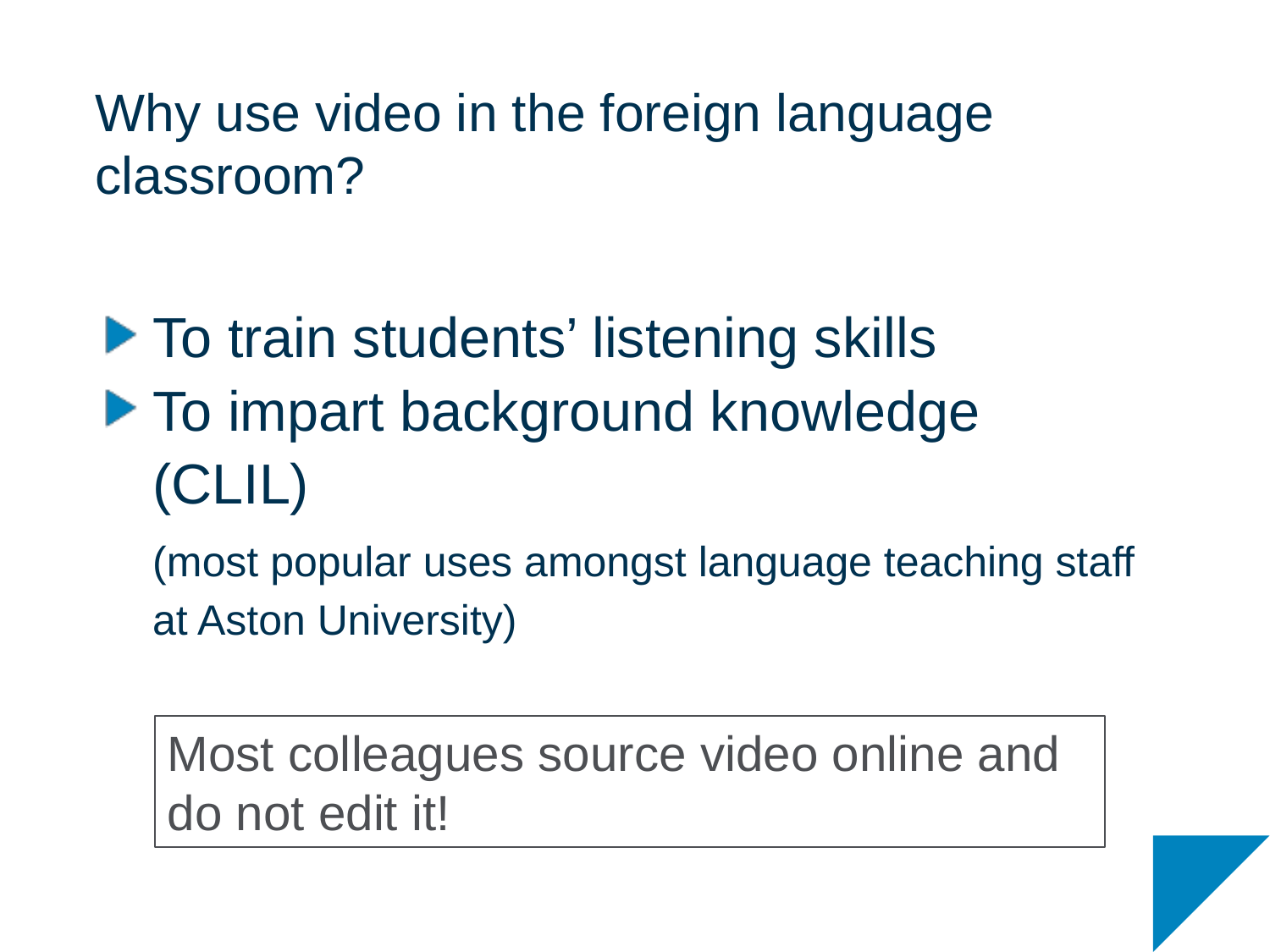

# Why use video in the foreign language classroom?
To train students’ listening skills
To impart background knowledge (CLIL)
	(most popular uses amongst language teaching staff at Aston University)

Most colleagues source video online and do not edit it!